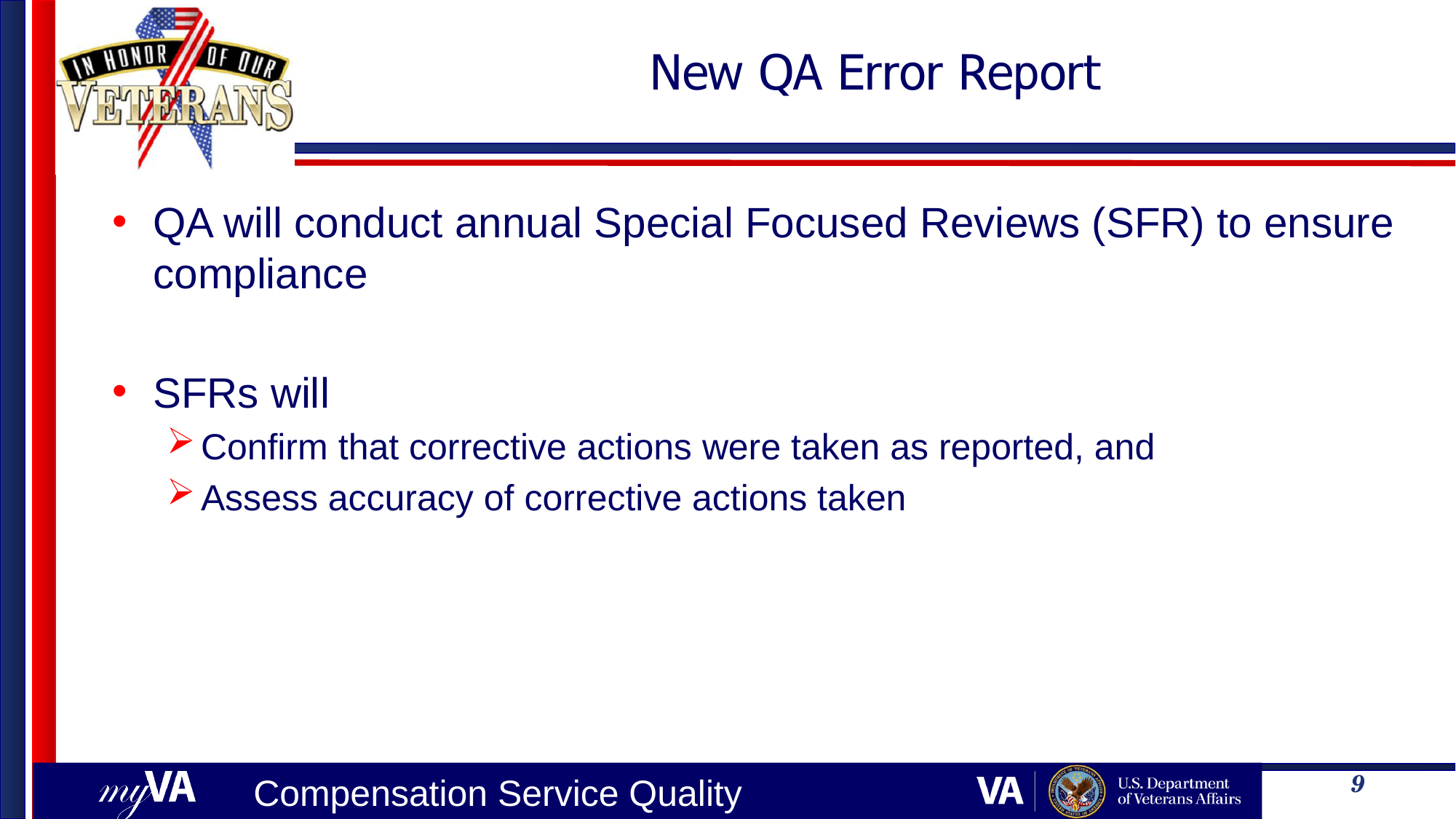

# New QA Error Report
QA will conduct annual Special Focused Reviews (SFR) to ensure compliance

SFRs will
Confirm that corrective actions were taken as reported, and
Assess accuracy of corrective actions taken

9